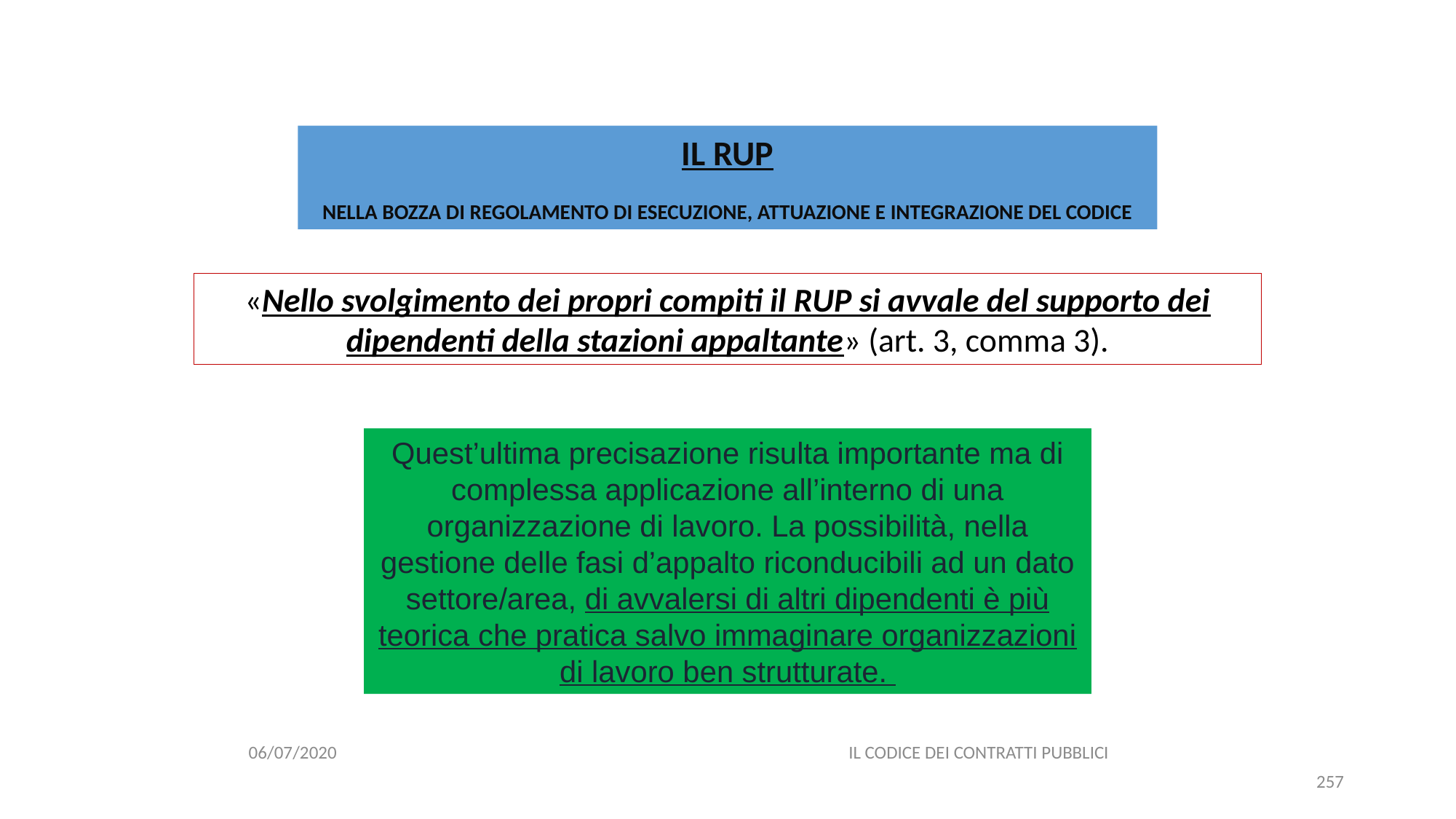

#
IL RUP

NELLA BOZZA DI REGOLAMENTO DI ESECUZIONE, ATTUAZIONE E INTEGRAZIONE DEL CODICE
«Nello svolgimento dei propri compiti il RUP si avvale del supporto dei dipendenti della stazioni appaltante» (art. 3, comma 3).
Quest’ultima precisazione risulta importante ma di complessa applicazione all’interno di una organizzazione di lavoro. La possibilità, nella gestione delle fasi d’appalto riconducibili ad un dato settore/area, di avvalersi di altri dipendenti è più teorica che pratica salvo immaginare organizzazioni di lavoro ben strutturate.

06/07/2020
IL CODICE DEI CONTRATTI PUBBLICI
257